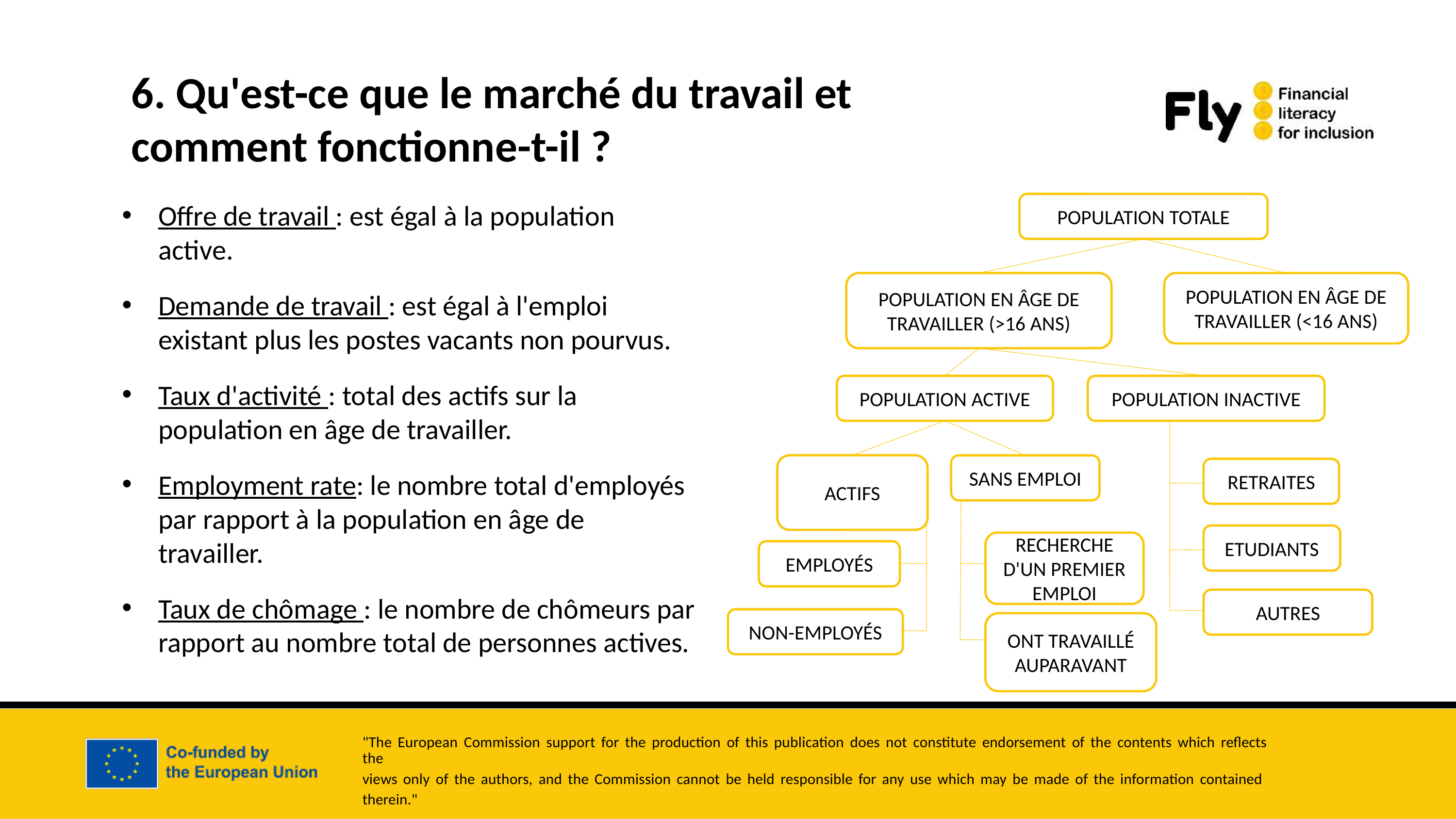

6. Qu'est-ce que le marché du travail et comment fonctionne-t-il ?
Offre de travail : est égal à la population active.

Demande de travail : est égal à l'emploi existant plus les postes vacants non pourvus.

Taux d'activité : total des actifs sur la population en âge de travailler.

Employment rate: le nombre total d'employés par rapport à la population en âge de travailler.

Taux de chômage : le nombre de chômeurs par rapport au nombre total de personnes actives.

POPULATION TOTALE
POPULATION EN ÂGE DE TRAVAILLER (>16 ANS)
POPULATION EN ÂGE DE TRAVAILLER (<16 ANS)
POPULATION INACTIVE
POPULATION ACTIVE
ACTIFS
SANS EMPLOI
RETRAITES
ETUDIANTS
RECHERCHE D'UN PREMIER EMPLOI
EMPLOYÉS
AUTRES
NON-EMPLOYÉS
ONT TRAVAILLÉ AUPARAVANT